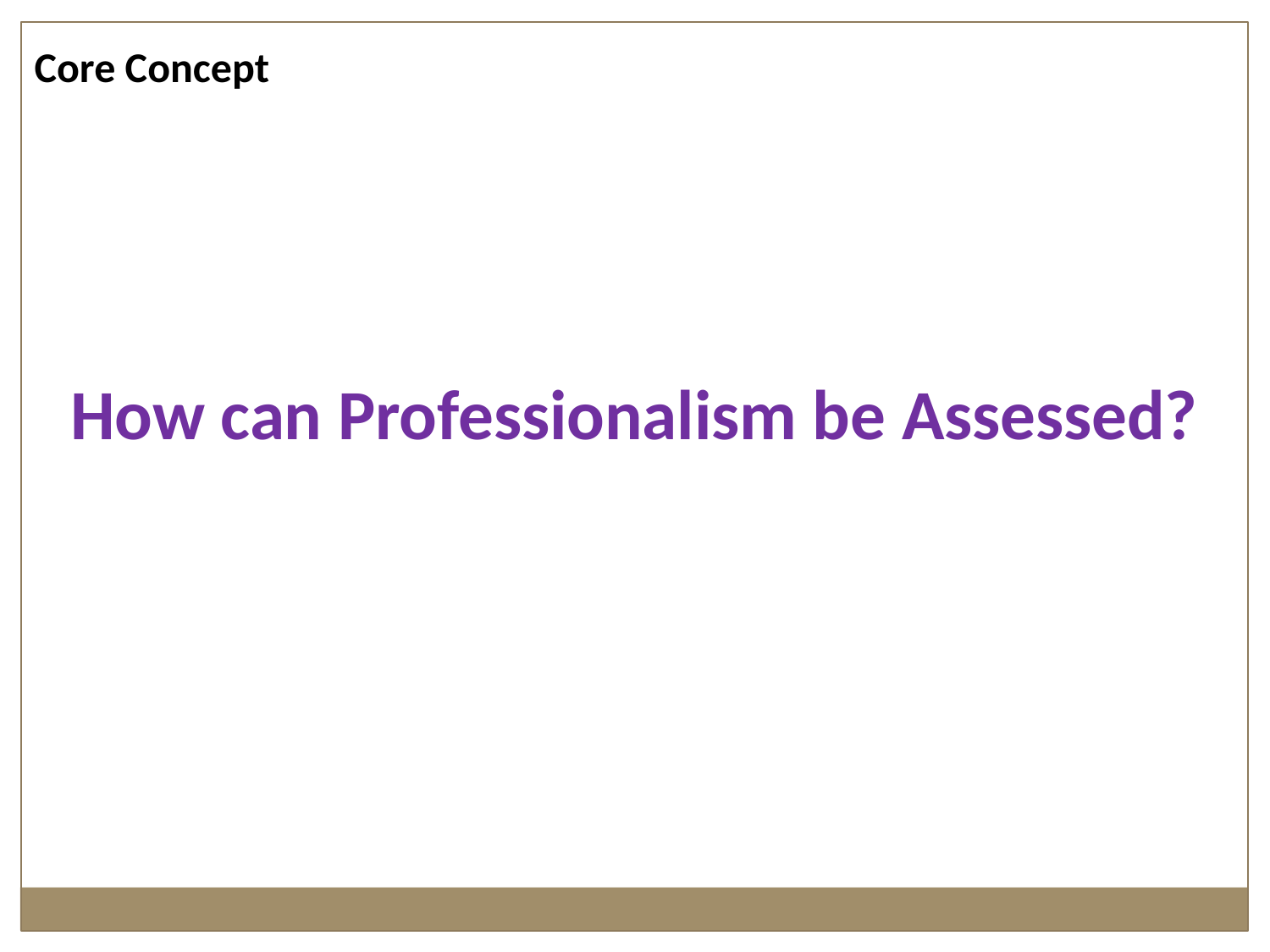

Core Concept
# How can Professionalism be Assessed?